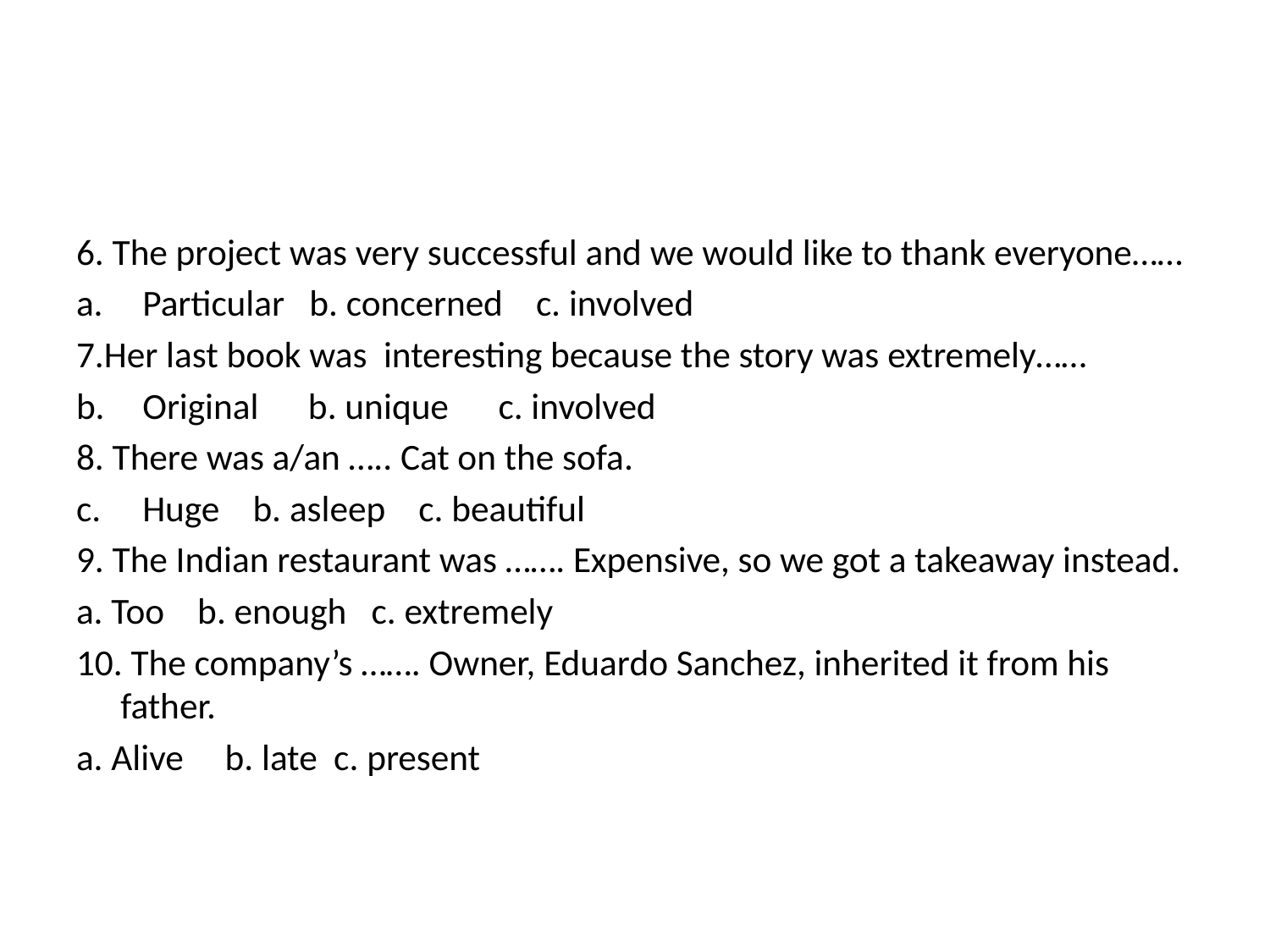

#
6. The project was very successful and we would like to thank everyone……
Particular   b. concerned    c. involved
7.Her last book was  interesting because the story was extremely……
Original      b. unique      c. involved
8. There was a/an ….. Cat on the sofa.
Huge    b. asleep    c. beautiful
9. The Indian restaurant was ……. Expensive, so we got a takeaway instead.
a. Too    b. enough   c. extremely
10. The company’s ……. Owner, Eduardo Sanchez, inherited it from his father.
a. Alive     b. late  c. present